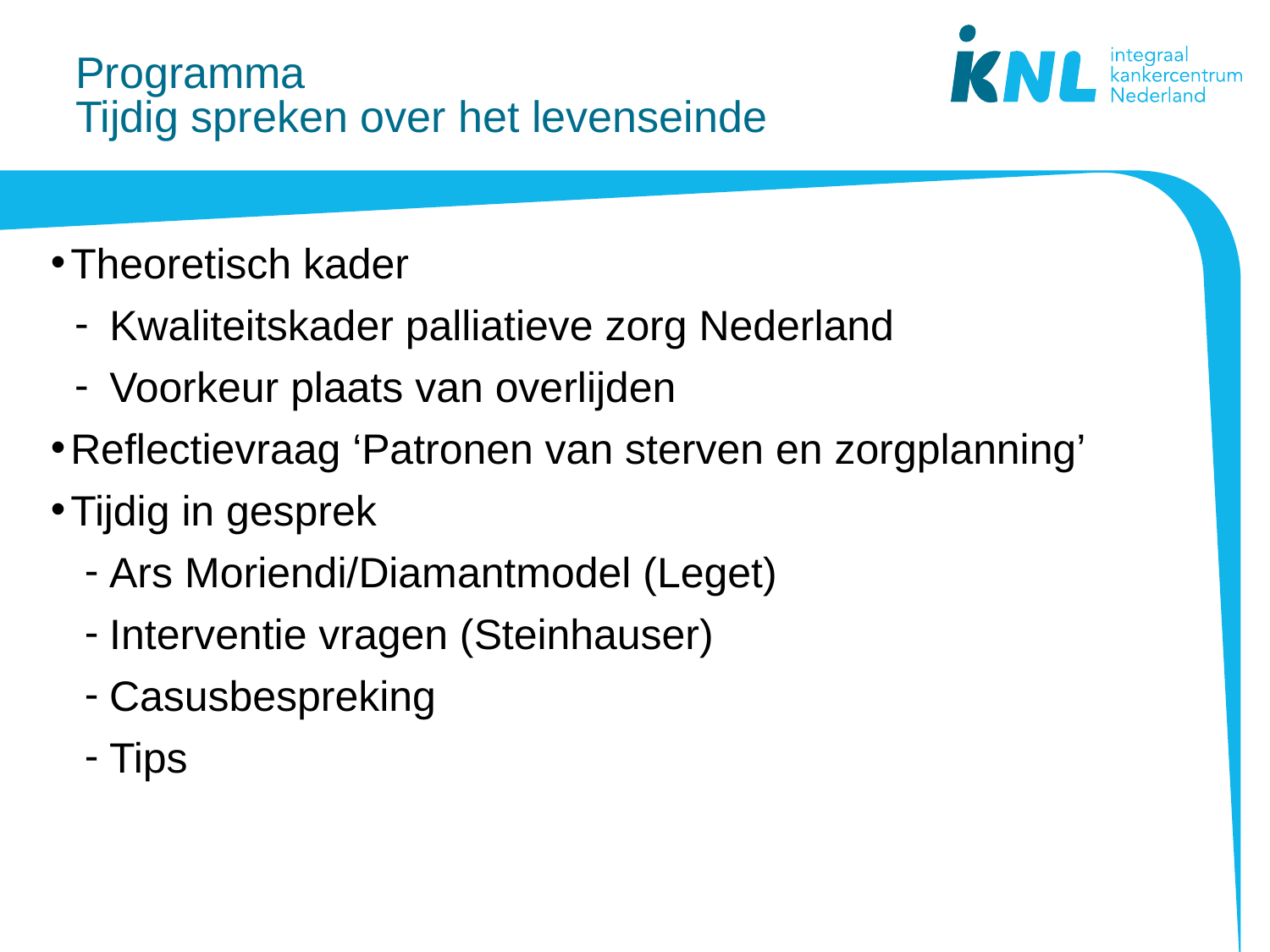

# Programma Tijdig spreken over het levenseinde
Theoretisch kader
Kwaliteitskader palliatieve zorg Nederland
Voorkeur plaats van overlijden
Reflectievraag ‘Patronen van sterven en zorgplanning’
Tijdig in gesprek
Ars Moriendi/Diamantmodel (Leget)
Interventie vragen (Steinhauser)
Casusbespreking
Tips